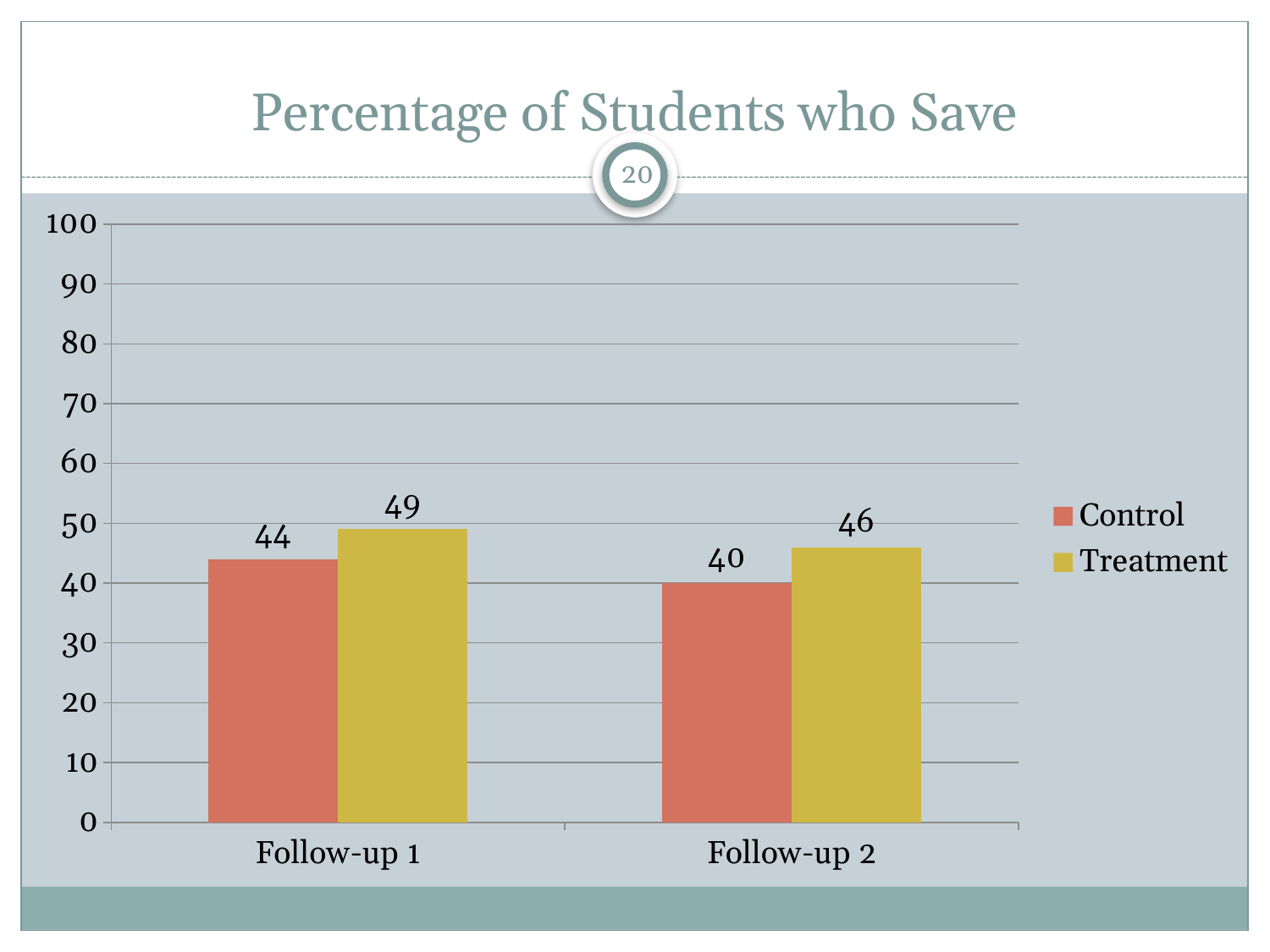

# Percentage of Students who Save
20

### Chart

| Category | Control | Treatment |
|---|---|---|
| Follow-up 1 | 44.0 | 49.0 |
| Follow-up 2 | 40.0 | 46.0 |